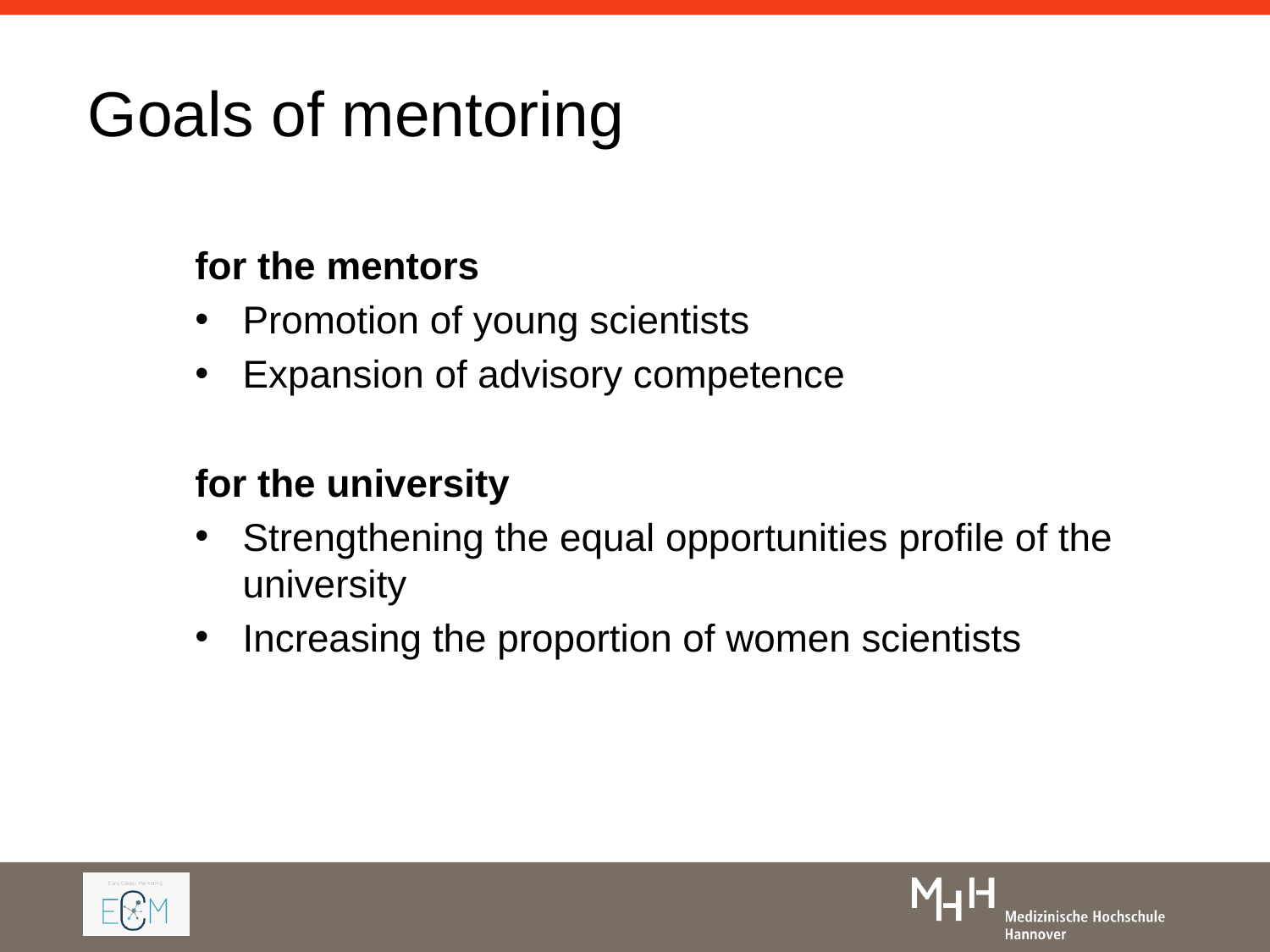

Goals of mentoring
for the mentors
Promotion of young scientists
Expansion of advisory competence

for the university
Strengthening the equal opportunities profile of the university
Increasing the proportion of women scientists